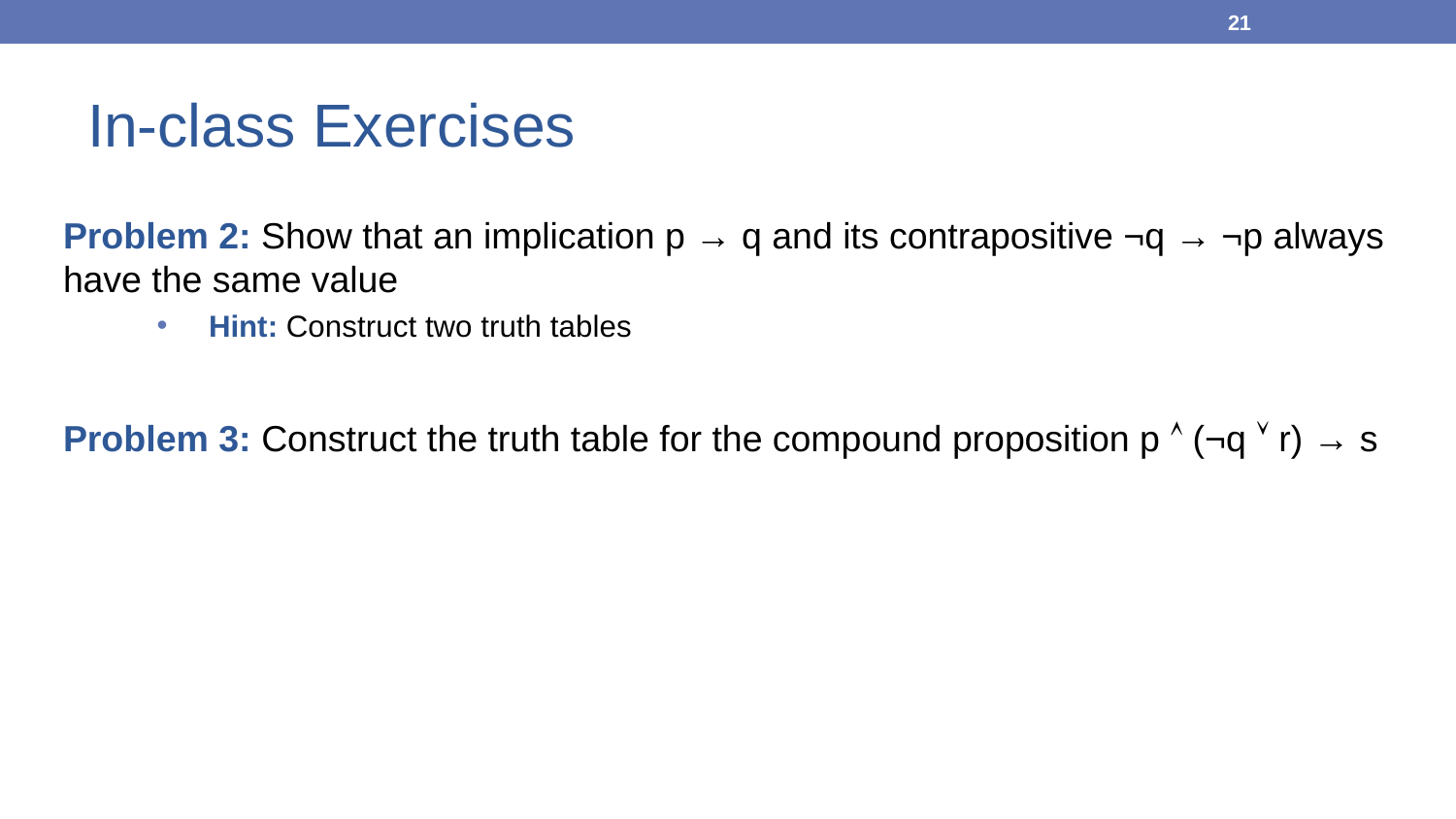

21
# In-class Exercises
Problem 2: Show that an implication p → q and its contrapositive ¬q → ¬p always have the same value
Hint: Construct two truth tables

Problem 3: Construct the truth table for the compound proposition p ∧ (¬q ∨ r) → s